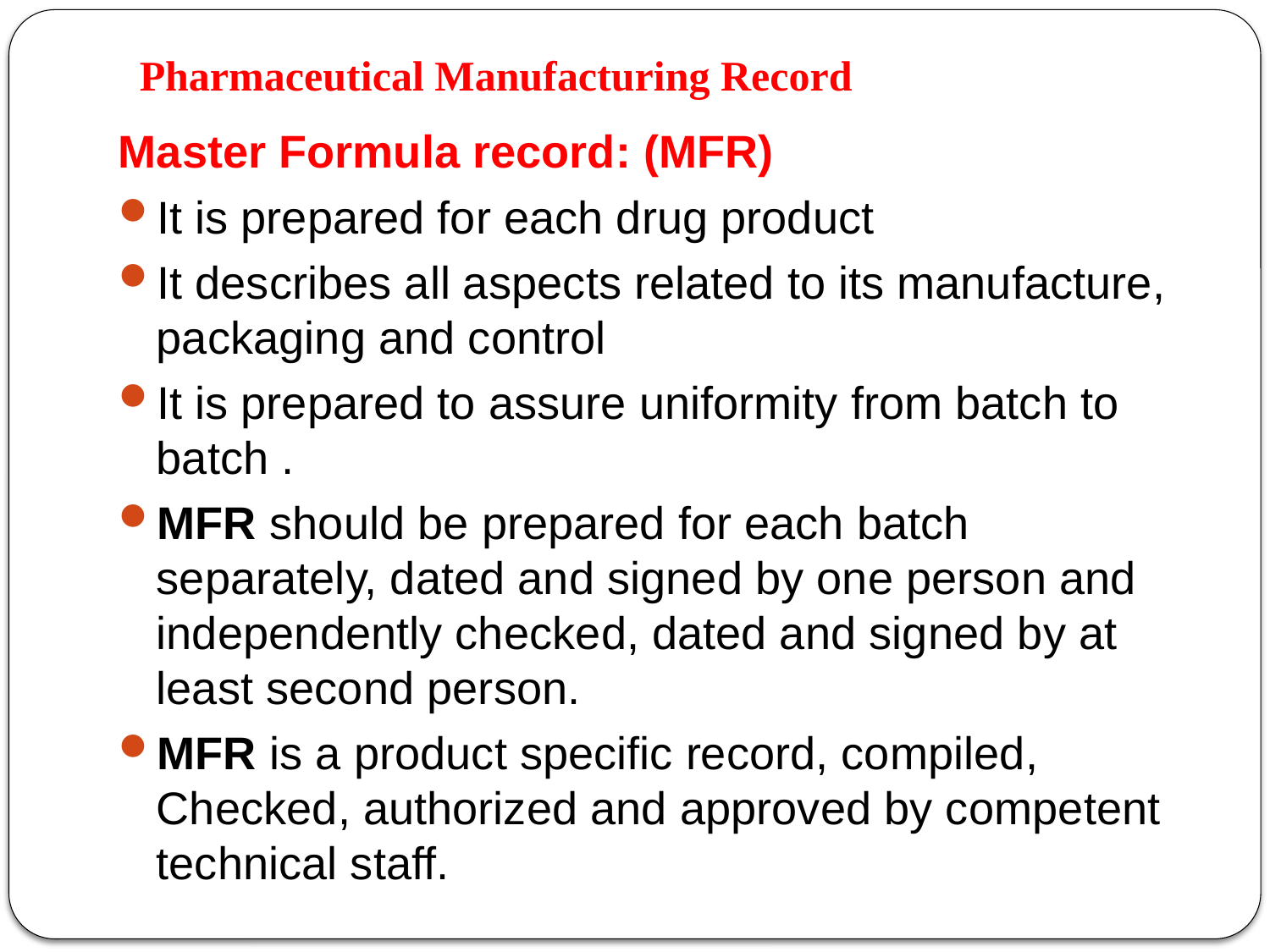

# Pharmaceutical Manufacturing Record
Master Formula record: (MFR)
It is prepared for each drug product
It describes all aspects related to its manufacture, packaging and control
It is prepared to assure uniformity from batch to batch .
MFR should be prepared for each batch separately, dated and signed by one person and independently checked, dated and signed by at least second person.
MFR is a product specific record, compiled, Checked, authorized and approved by competent technical staff.